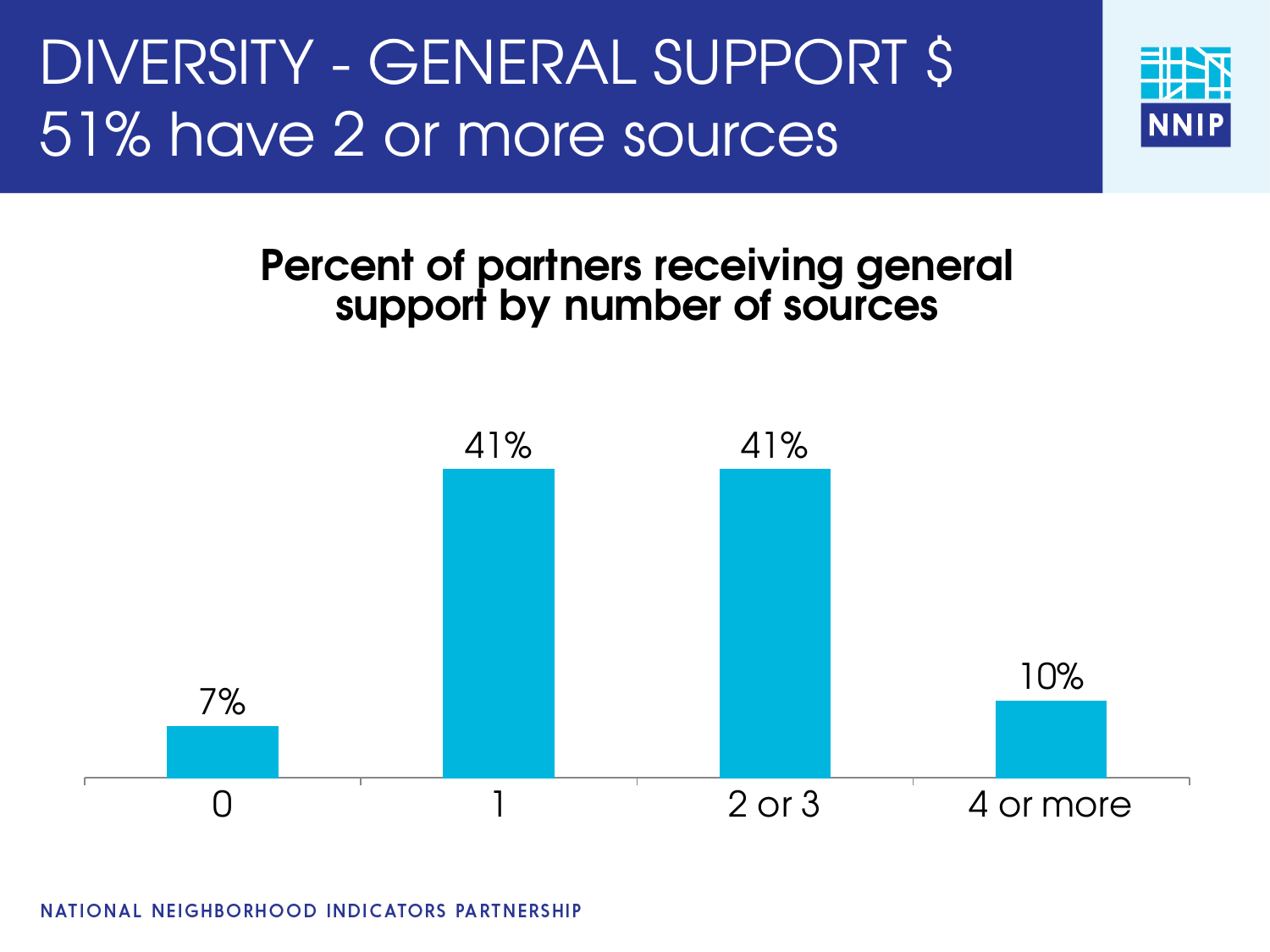

# DIVERSITY - GENERAL SUPPORT $ 51% have 2 or more sources

### Chart: Percent of partners receiving general support by number of sources

| Category |  |
|---|---|
| 0 | 0.06896551724137931 |
| 1 | 0.41379310344827586 |
| 2 or 3 | 0.41379310344827586 |
| 4 or more | 0.10344827586206896 |